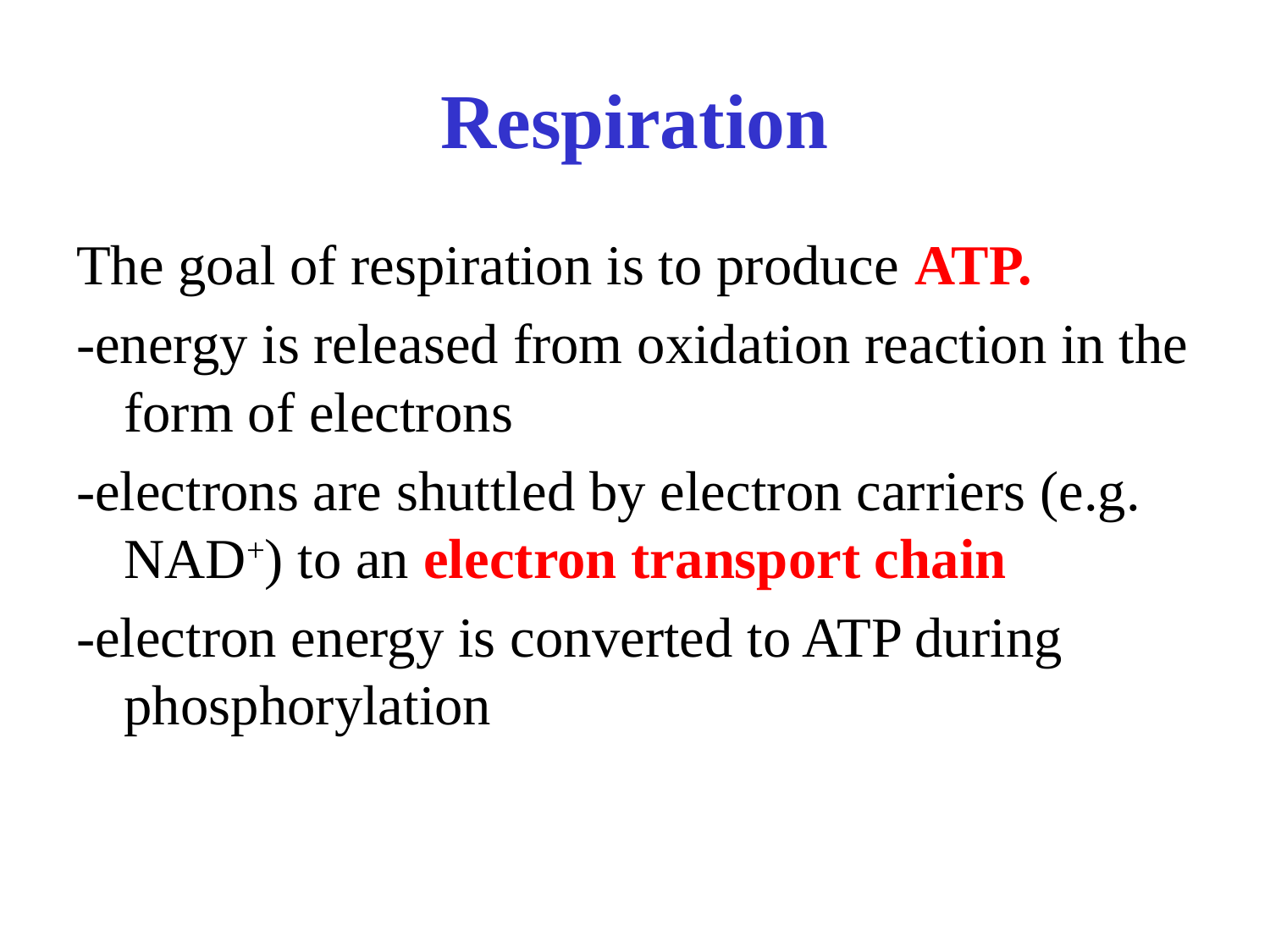

# Respiration
The goal of respiration is to produce ATP.
-energy is released from oxidation reaction in the form of electrons
-electrons are shuttled by electron carriers (e.g. NAD+) to an electron transport chain
-electron energy is converted to ATP during phosphorylation